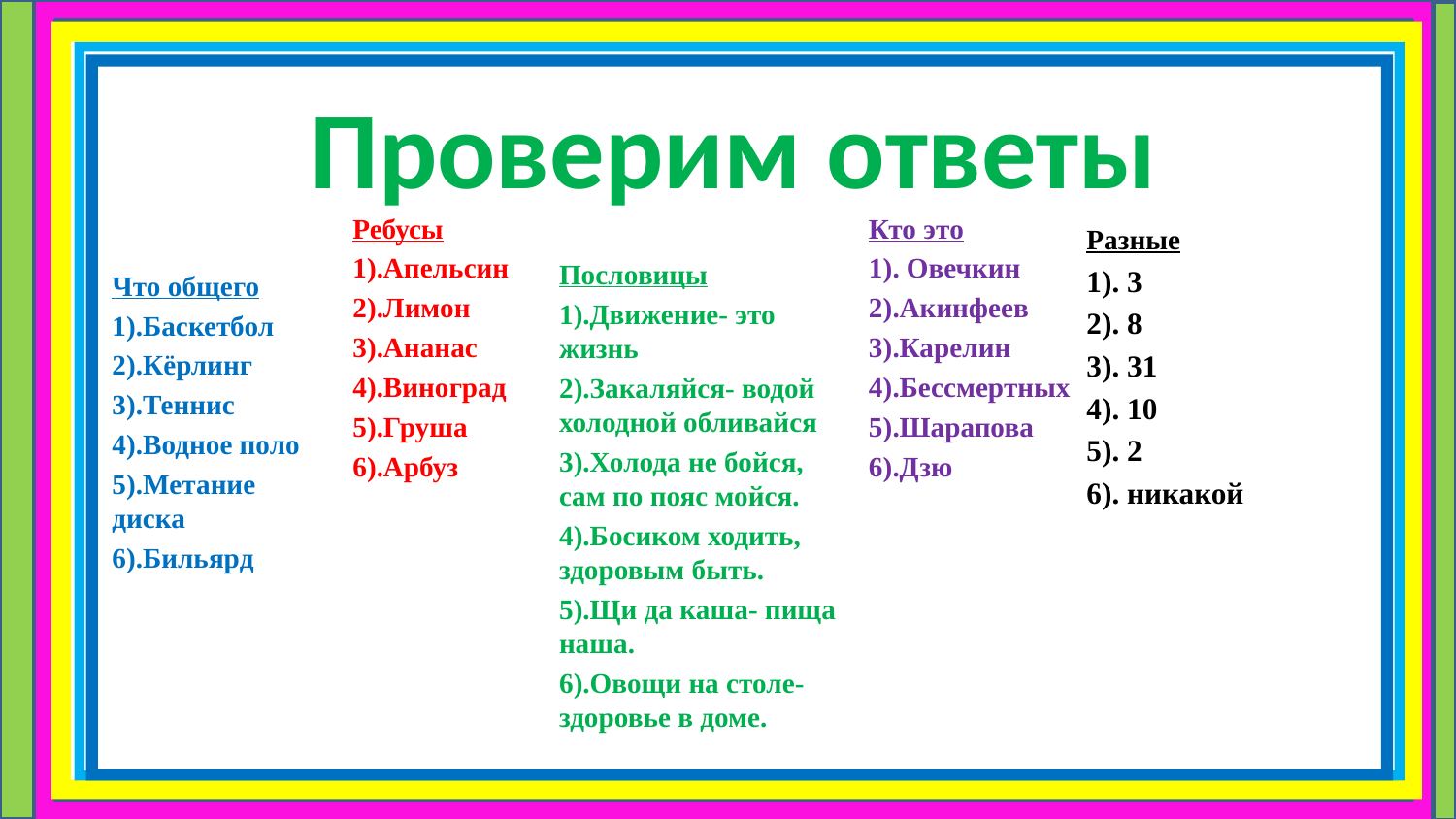

# Проверим ответы
Ребусы
1).Апельсин
2).Лимон
3).Ананас
4).Виноград
5).Груша
6).Арбуз
Кто это
1). Овечкин
2).Акинфеев
3).Карелин
4).Бессмертных
5).Шарапова
6).Дзю
Разные
1). 3
2). 8
3). 31
4). 10
5). 2
6). никакой
Пословицы
1).Движение- это жизнь
2).Закаляйся- водой холодной обливайся
3).Холода не бойся, сам по пояс мойся.
4).Босиком ходить, здоровым быть.
5).Щи да каша- пища наша.
6).Овощи на столе- здоровье в доме.
Что общего
1).Баскетбол
2).Кёрлинг
3).Теннис
4).Водное поло
5).Метание диска
6).Бильярд